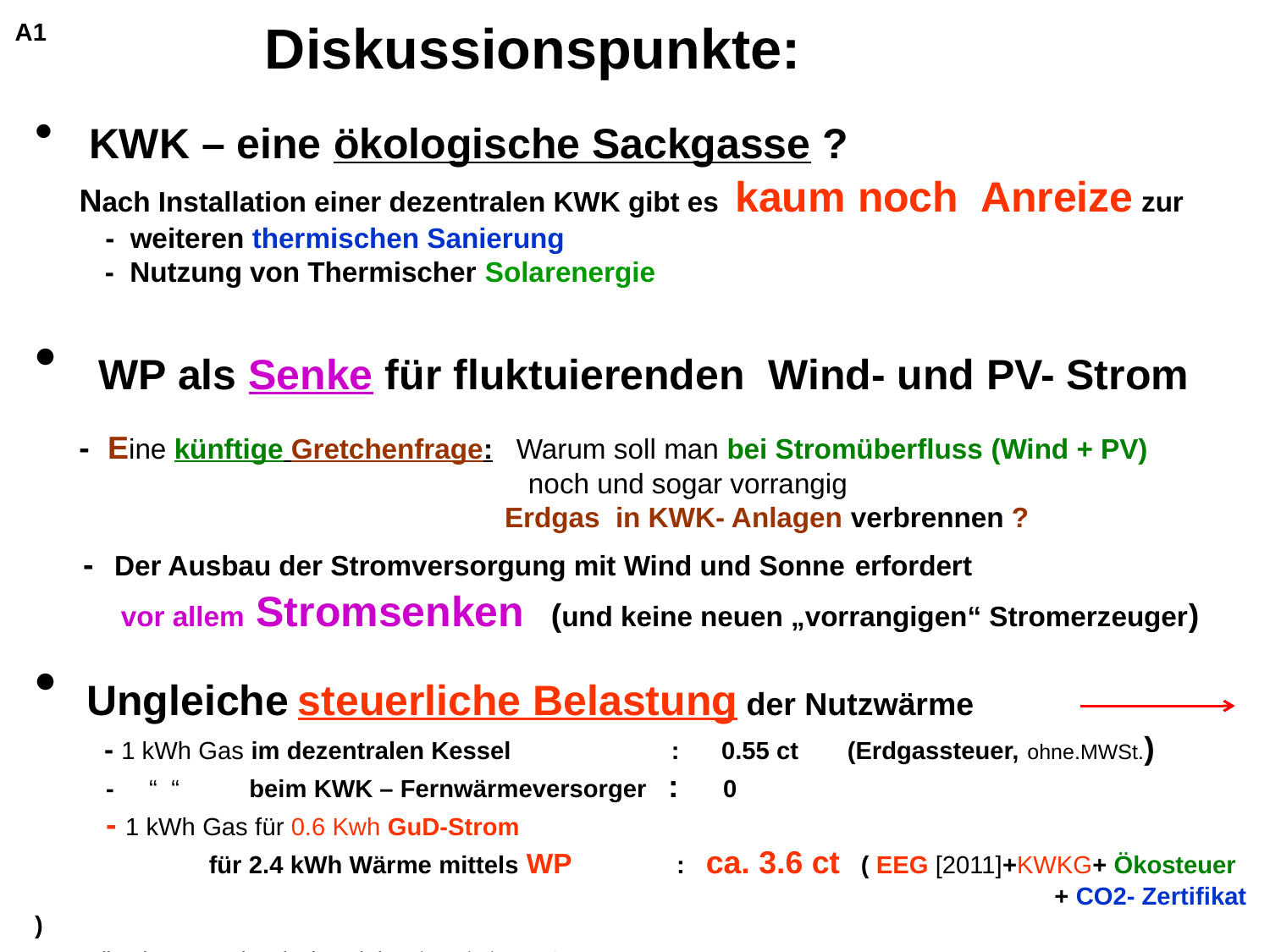

Diskussionspunkte:
A1
   KWK – eine ökologische Sackgasse ?
     Nach Installation einer dezentralen KWK gibt es  kaum noch  Anreize zur
         -  weiteren thermischen Sanierung
         -  Nutzung von Thermischer Solarenergie

   WP als Senke für fluktuierenden  Wind- und PV- Strom
     -  Eine künftige Gretchenfrage:   Warum soll man bei Stromüberfluss (Wind + PV)
                                                               noch und sogar vorrangig
                                                            Erdgas  in KWK- Anlagen verbrennen ?
      -  Der Ausbau der Stromversorgung mit Wind und Sonne erfordert
           vor allem Stromsenken   (und keine neuen „vorrangigen“ Stromerzeuger)
  Ungleiche steuerliche Belastung der Nutzwärme
          - 1 kWh Gas im dezentralen Kessel                       :      0.55 ct       (Erdgassteuer, ohne.MWSt.)
        -     “  “          beim KWK – Fernwärmeversorger   :     0
        - 1 kWh Gas für 0.6 Kwh GuD-Strom
                         für 2.4 kWh Wärme mittels WP               :   ca. 3.6 ct   ( EEG [2011]+KWKG+ Ökosteuer
                                                                                                                                                  + CO2- Zertifikat )
        Alles ohne Konzessionsabgabe und ohne. dazugehöriger MWSt.